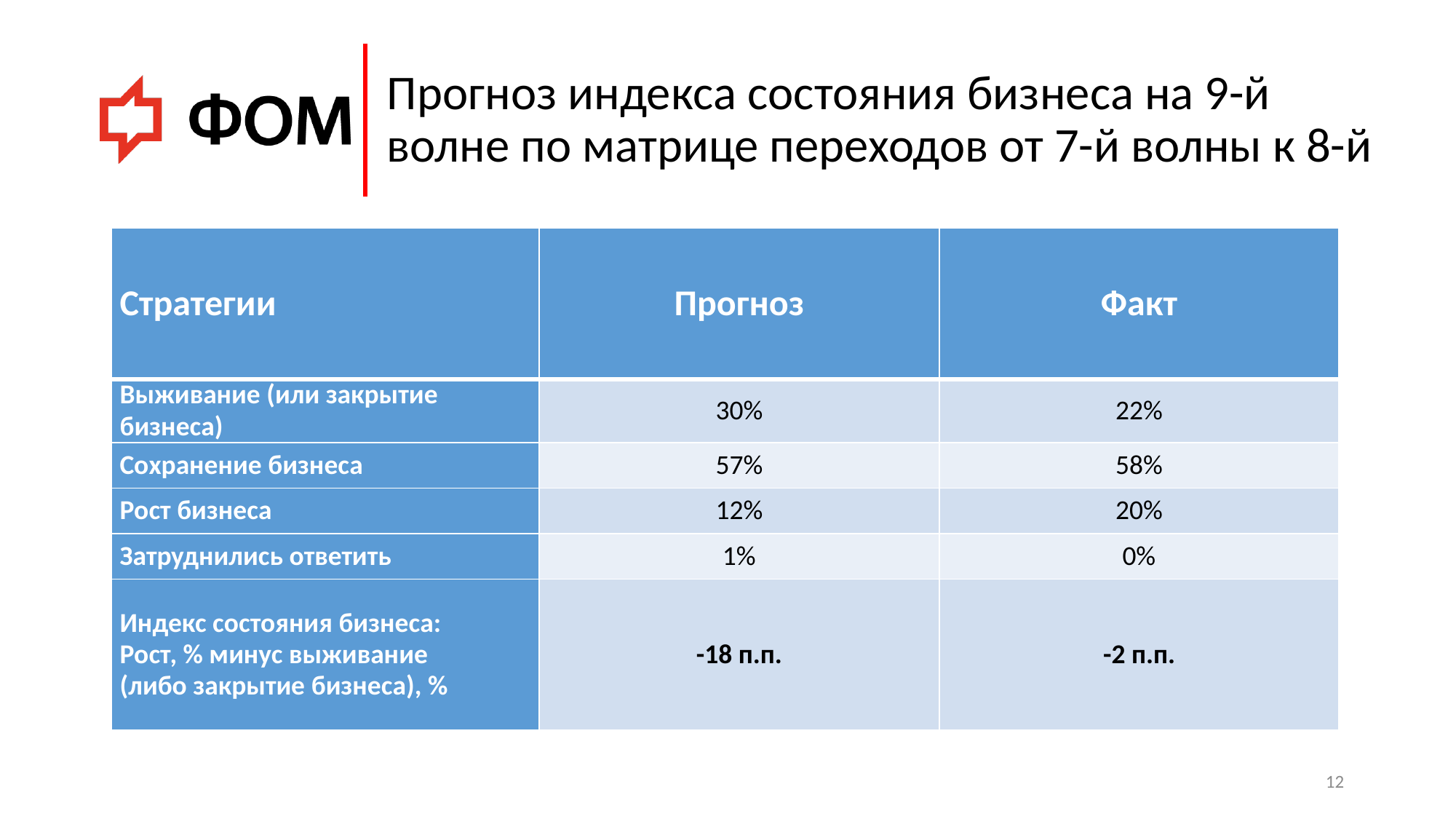

# Прогноз индекса состояния бизнеса на 9-й волне по матрице переходов от 7-й волны к 8-й
| Стратегии | Прогноз | Факт |
| --- | --- | --- |
| Выживание (или закрытие бизнеса) | 30% | 22% |
| Сохранение бизнеса | 57% | 58% |
| Рост бизнеса | 12% | 20% |
| Затруднились ответить | 1% | 0% |
| Индекс состояния бизнеса: Рост, % минус выживание (либо закрытие бизнеса), % | -18 п.п. | -2 п.п. |
12